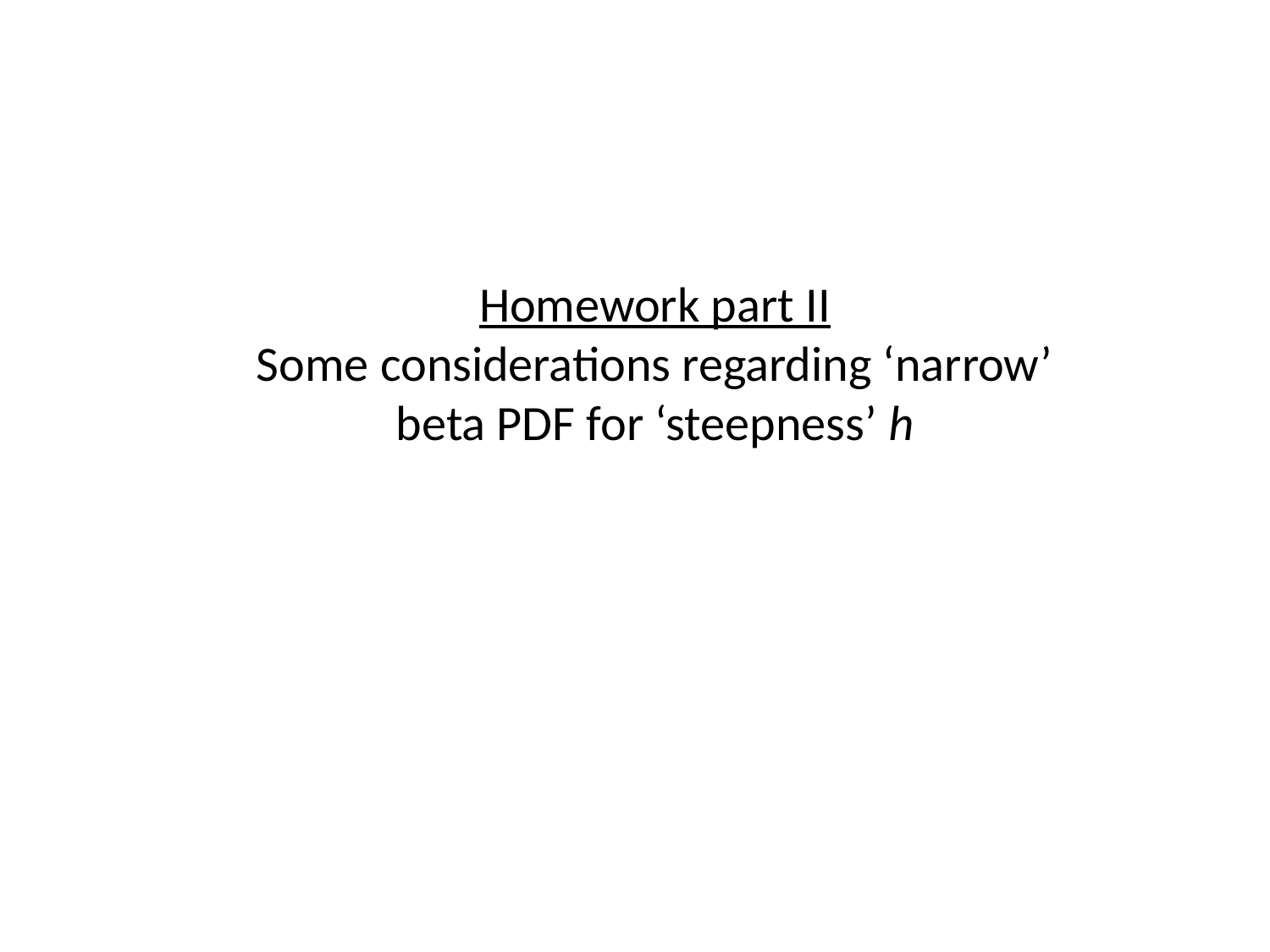

Homework part II
Some considerations regarding ‘narrow’ beta PDF for ‘steepness’ h